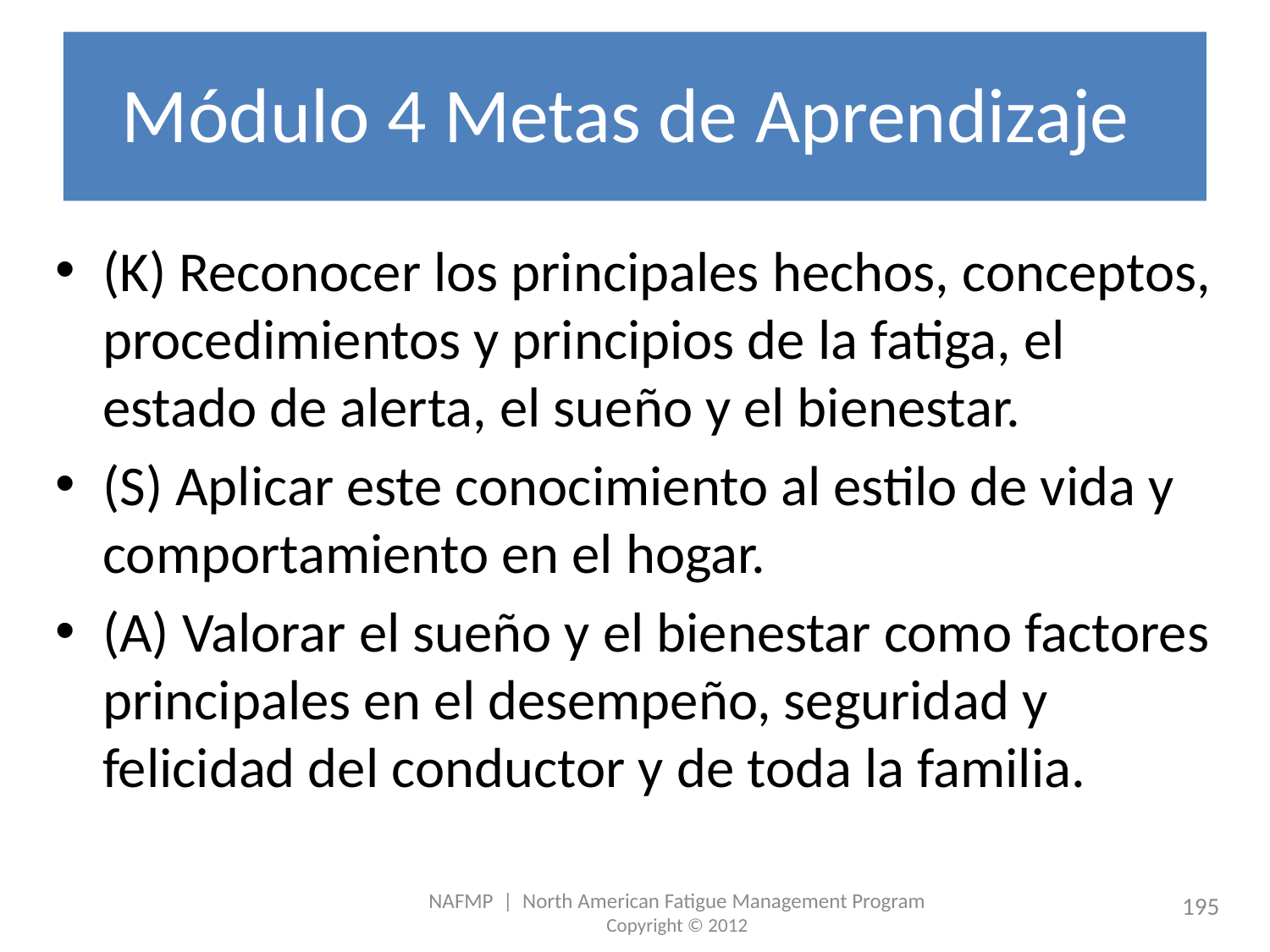

# Módulo 4 Metas de Aprendizaje
(K) Reconocer los principales hechos, conceptos, procedimientos y principios de la fatiga, el estado de alerta, el sueño y el bienestar.
(S) Aplicar este conocimiento al estilo de vida y comportamiento en el hogar.
(A) Valorar el sueño y el bienestar como factores principales en el desempeño, seguridad y felicidad del conductor y de toda la familia.